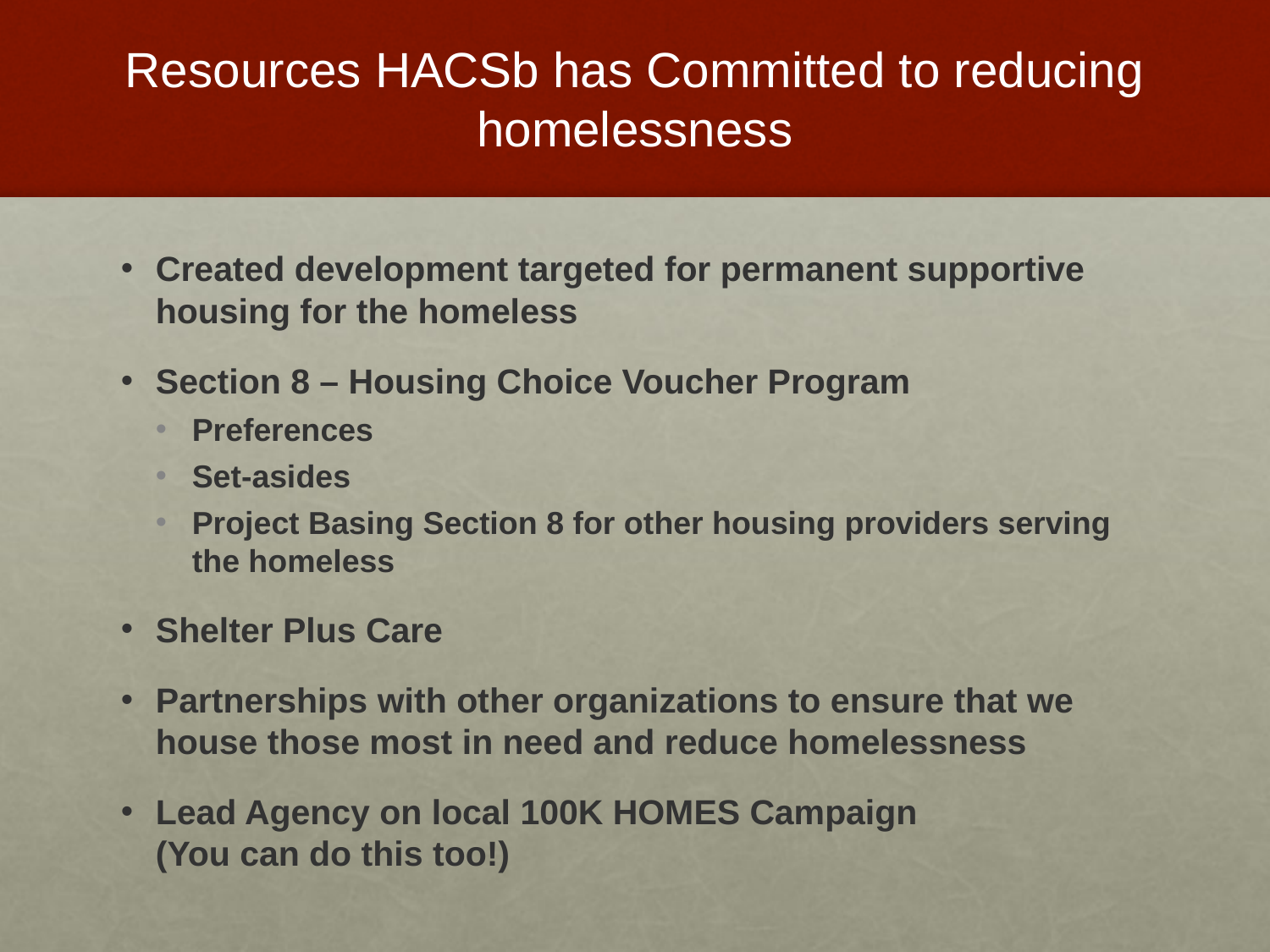

# Resources HACSb has Committed to reducing homelessness
Created development targeted for permanent supportive housing for the homeless
Section 8 – Housing Choice Voucher Program
Preferences
Set-asides
Project Basing Section 8 for other housing providers serving the homeless
Shelter Plus Care
Partnerships with other organizations to ensure that we house those most in need and reduce homelessness
Lead Agency on local 100K HOMES Campaign
(You can do this too!)